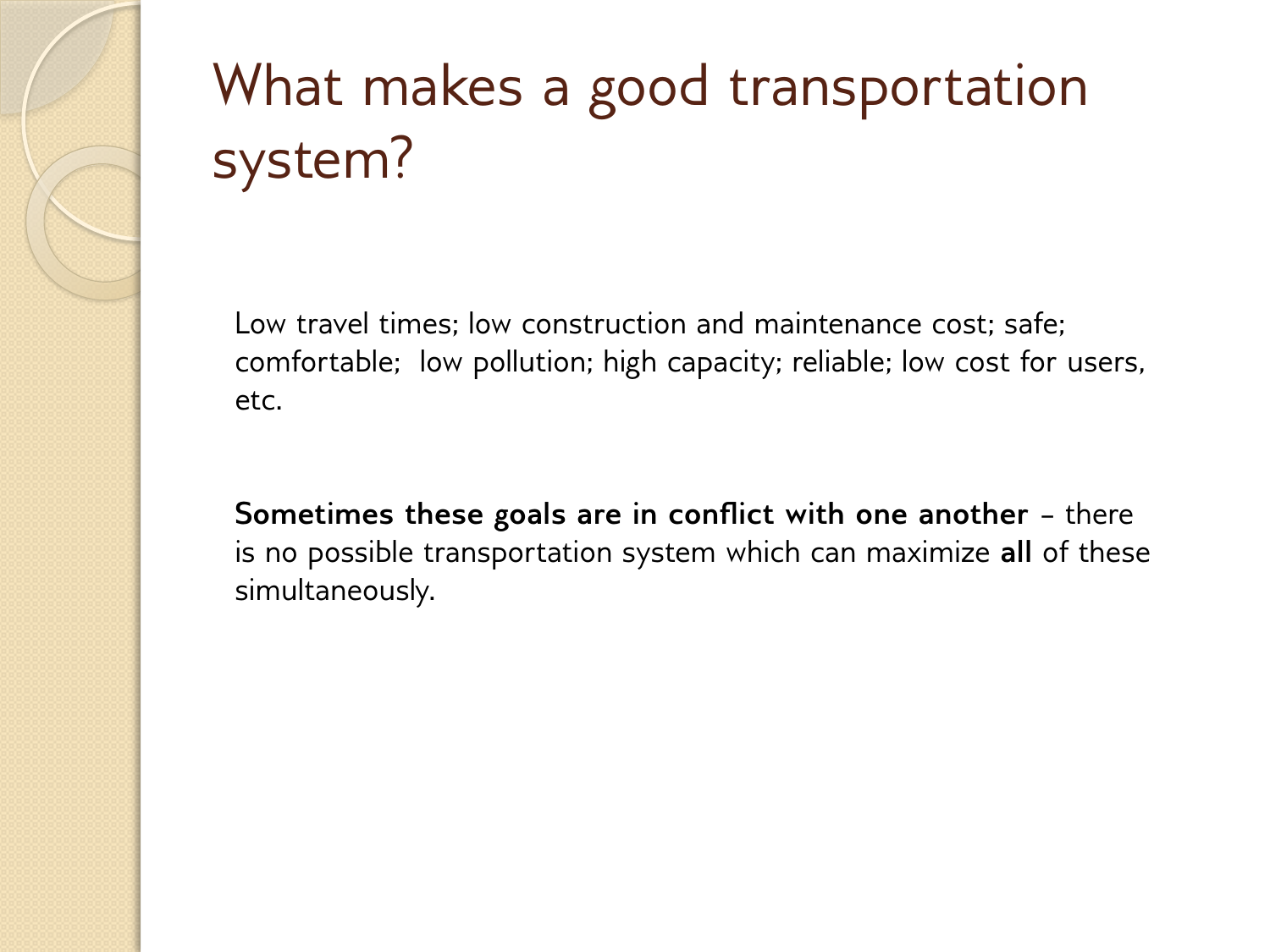

# What makes a good transportation system?
Low travel times; low construction and maintenance cost; safe; comfortable;  low pollution; high capacity; reliable; low cost for users, etc.

Sometimes these goals are in conflict with one another – there is no possible transportation system which can maximize all of these simultaneously.